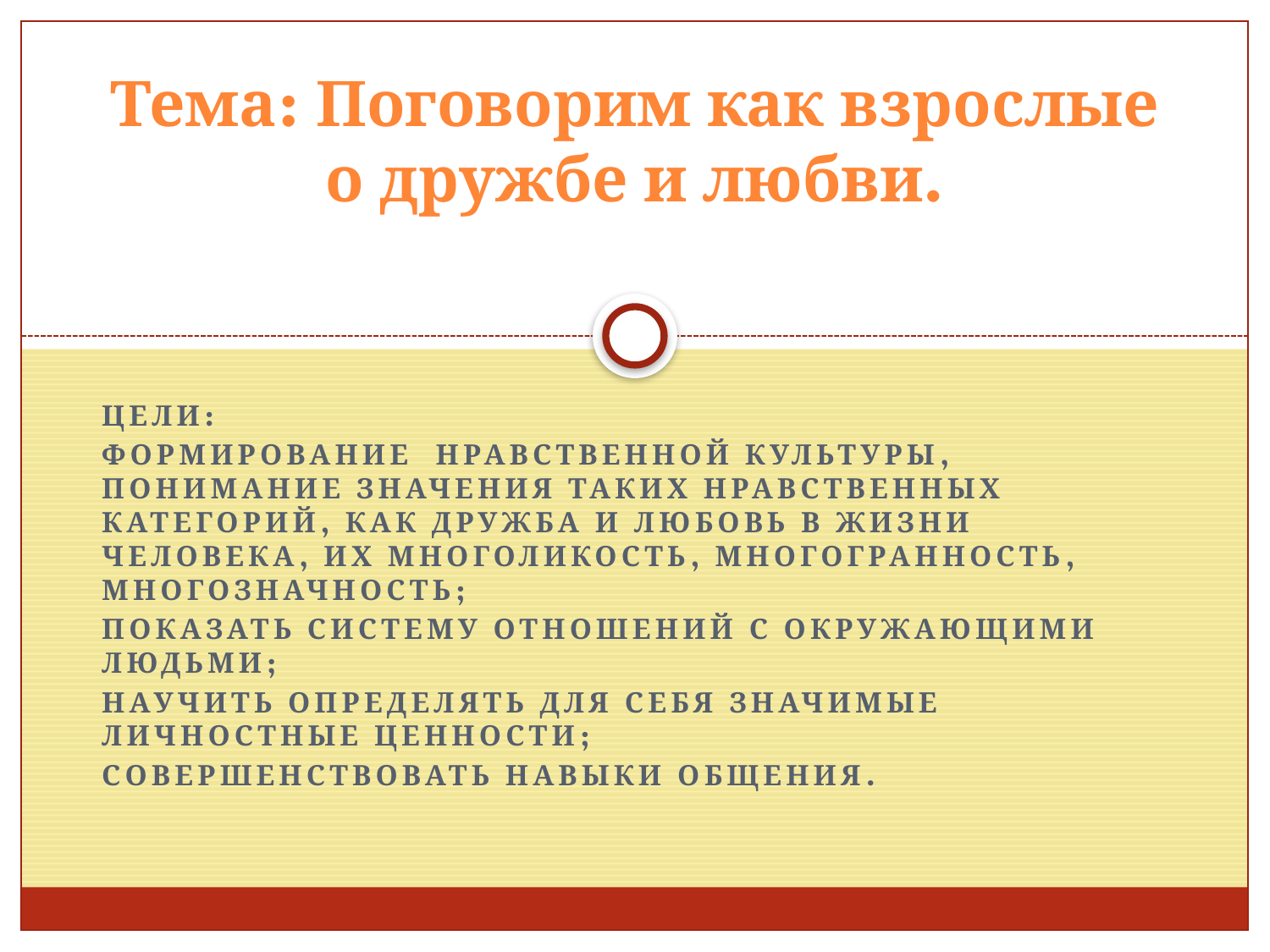

# Тема: Поговорим как взрослые о дружбе и любви.
Цели:
формирование  нравственной культуры, понимание значения таких нравственных категорий, как дружба и любовь в жизни человека, их многоликость, многогранность, многозначность;
показать систему отношений с окружающими людьми;
научить определять для себя значимые личностные ценности;
совершенствовать навыки общения.